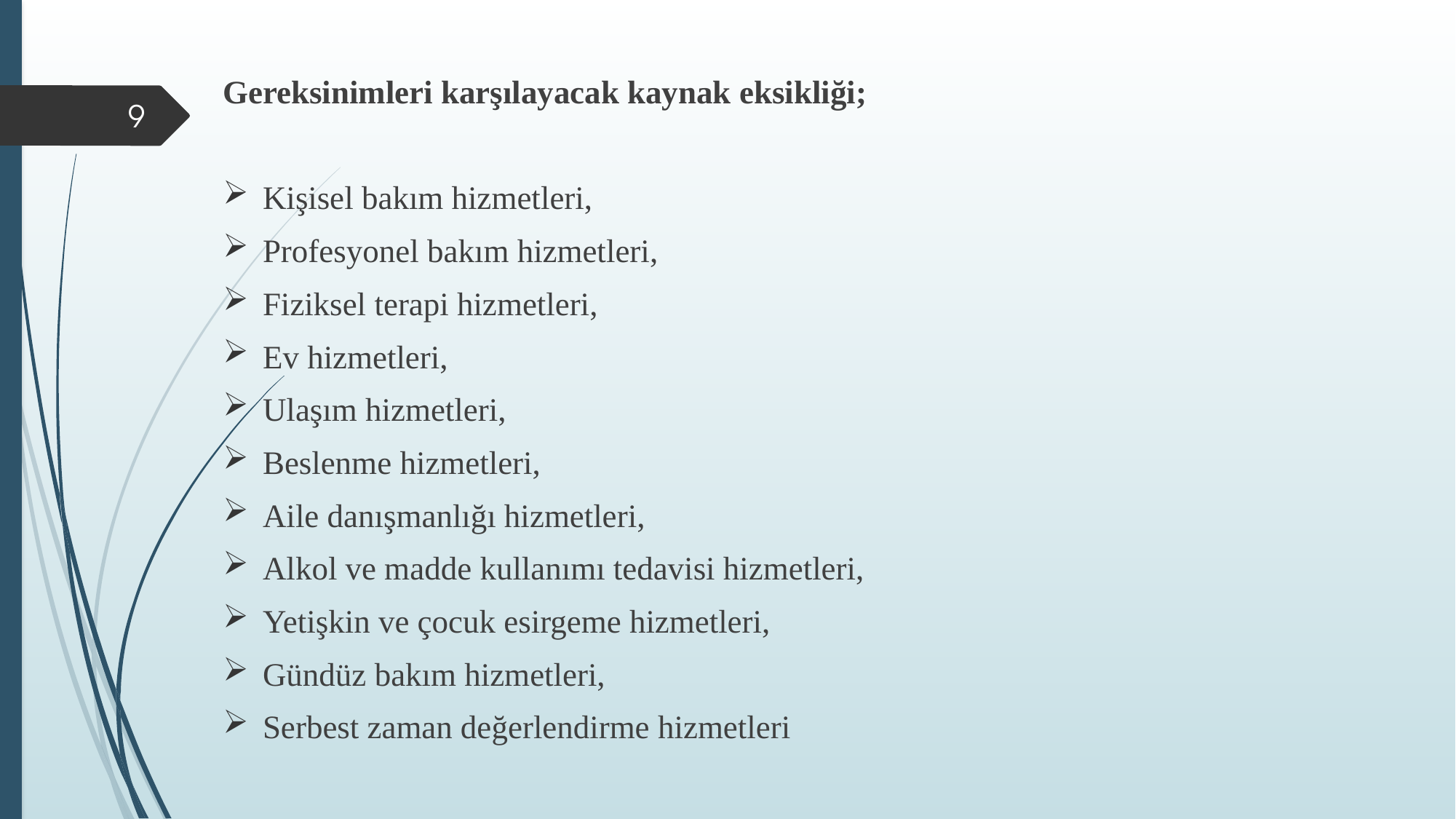

Gereksinimleri karşılayacak kaynak eksikliği;

Kişisel bakım hizmetleri,
Profesyonel bakım hizmetleri,
Fiziksel terapi hizmetleri,
Ev hizmetleri,
Ulaşım hizmetleri,
Beslenme hizmetleri,
Aile danışmanlığı hizmetleri,
Alkol ve madde kullanımı tedavisi hizmetleri,
Yetişkin ve çocuk esirgeme hizmetleri,
Gündüz bakım hizmetleri,
Serbest zaman değerlendirme hizmetleri
9